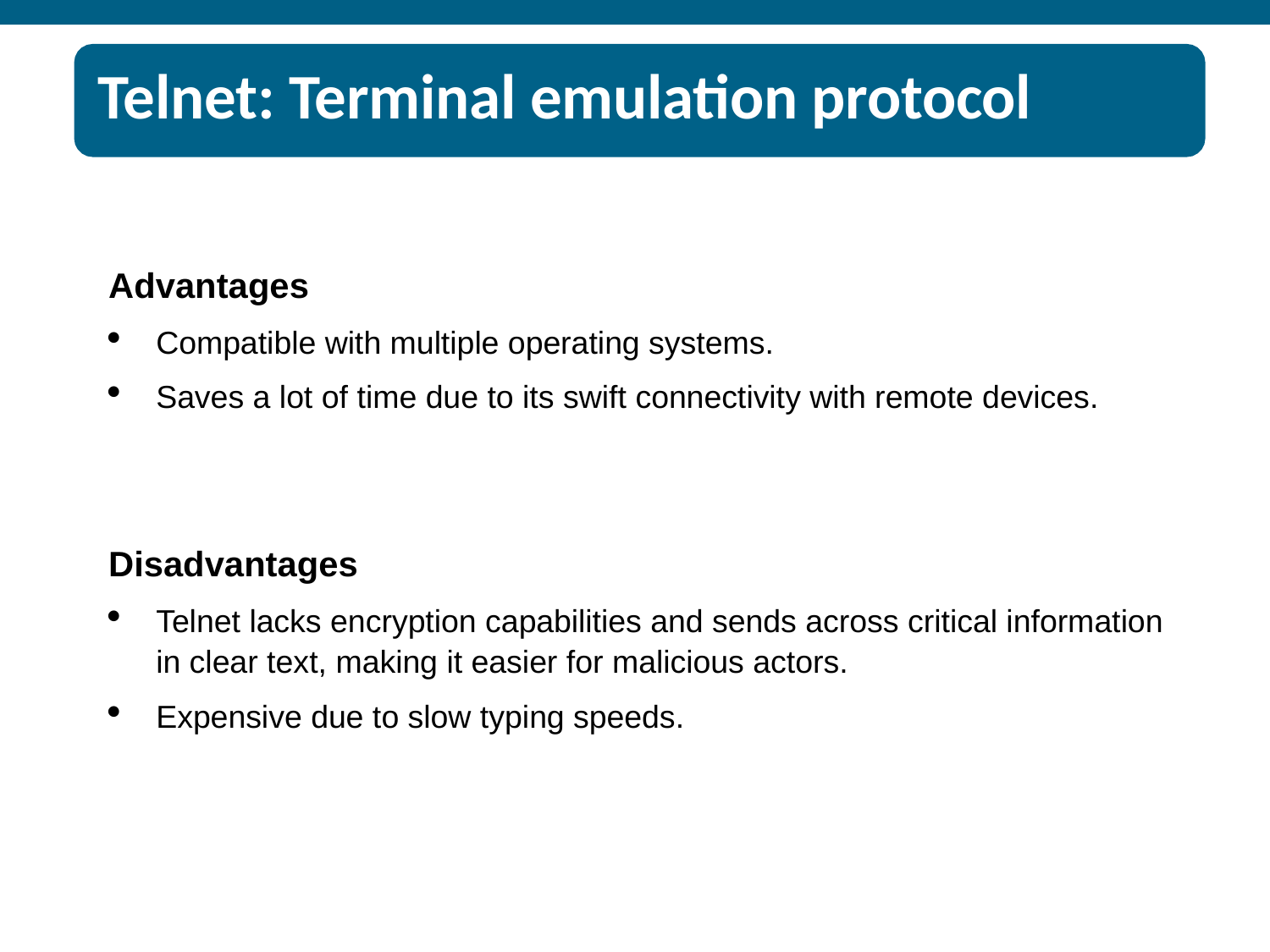

# Telnet: Terminal emulation protocol
Advantages
Compatible with multiple operating systems.
Saves a lot of time due to its swift connectivity with remote devices.

Disadvantages
Telnet lacks encryption capabilities and sends across critical information in clear text, making it easier for malicious actors.
Expensive due to slow typing speeds.